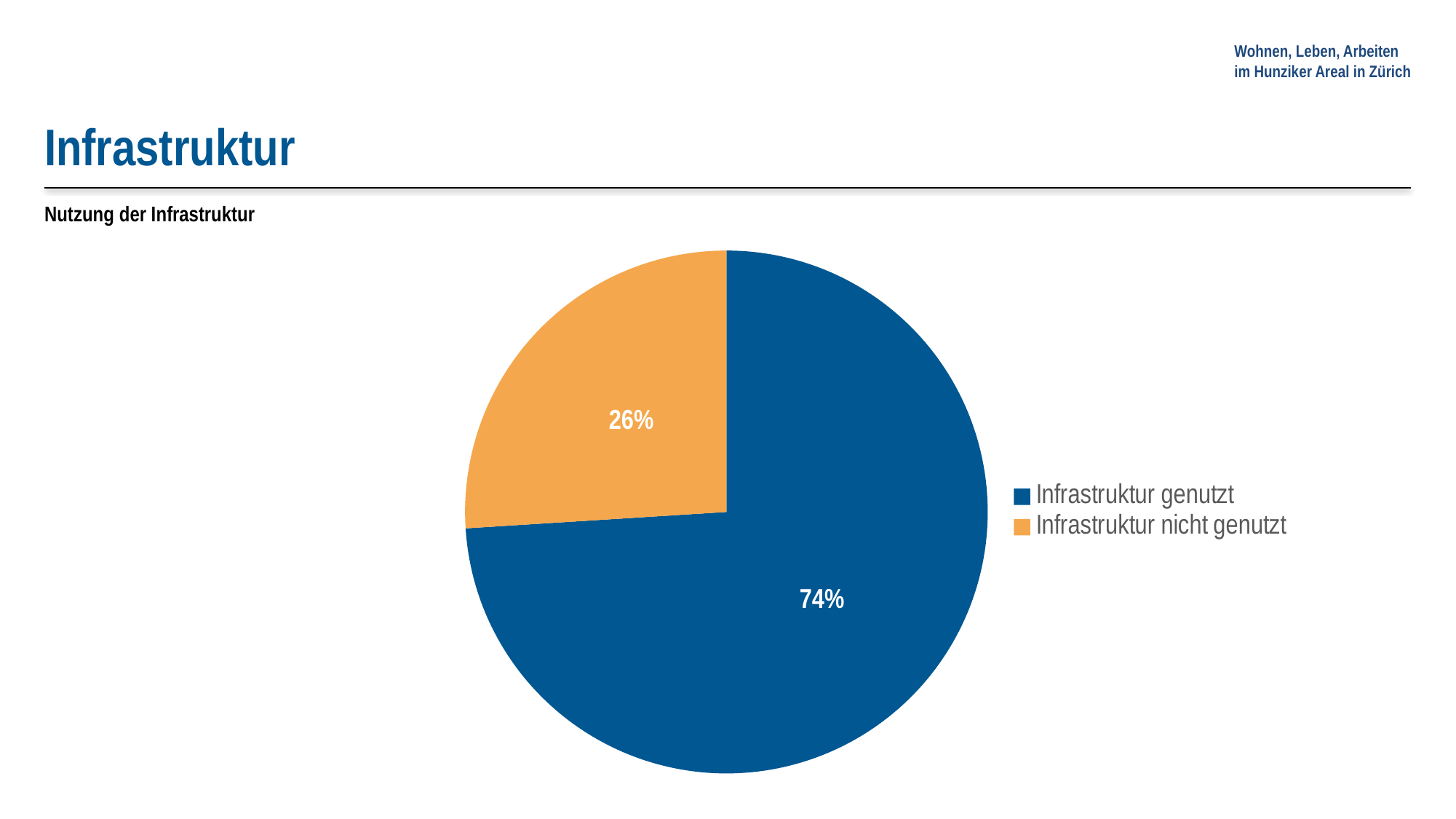

Infrastruktur

### Chart

| Category |  |
|---|---|
| Infrastruktur genutzt | 0.74 |
| Infrastruktur nicht genutzt | 0.26 |
Nutzung der Infrastruktur